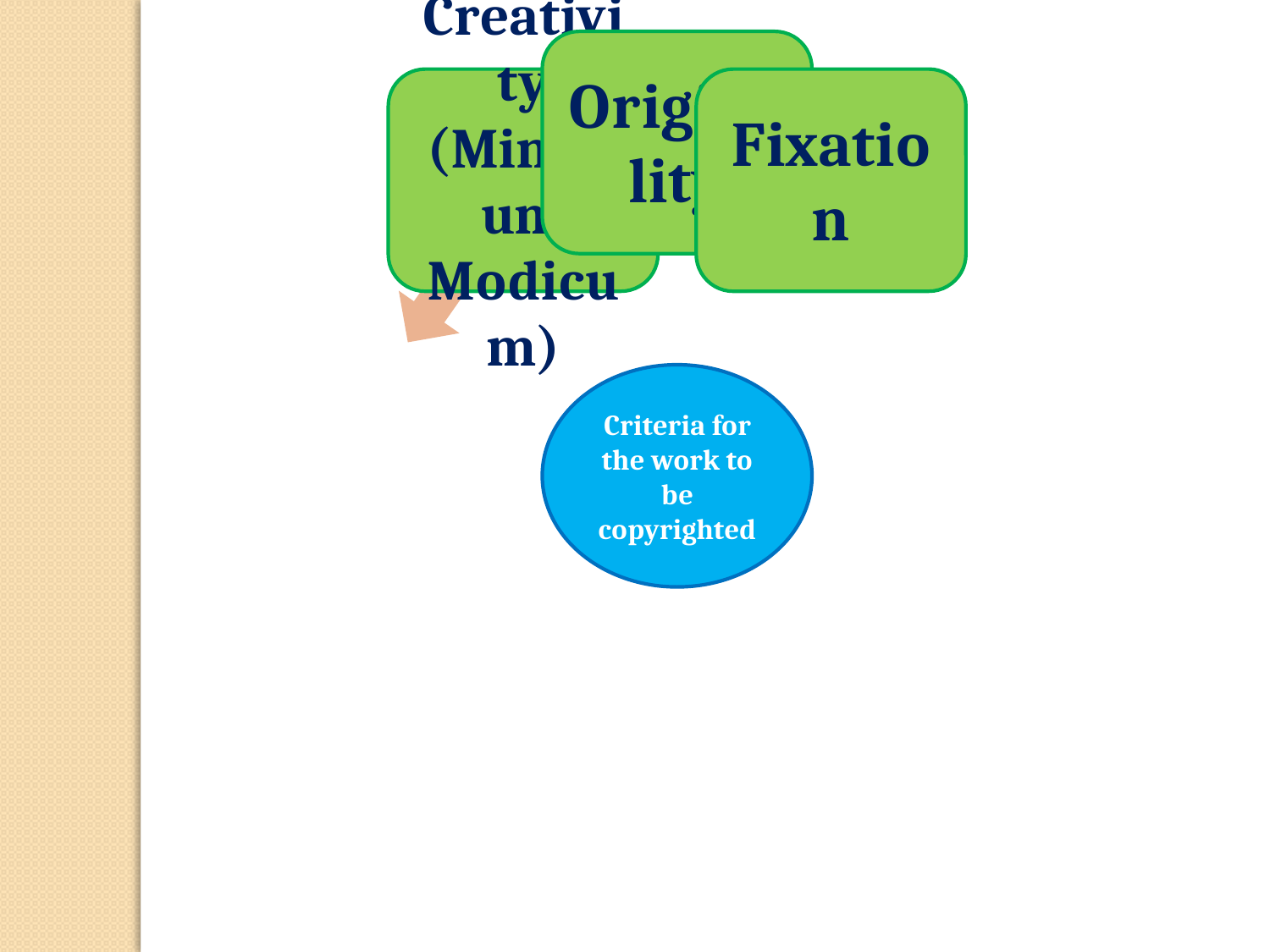

Criteria for the work to be copyrighted